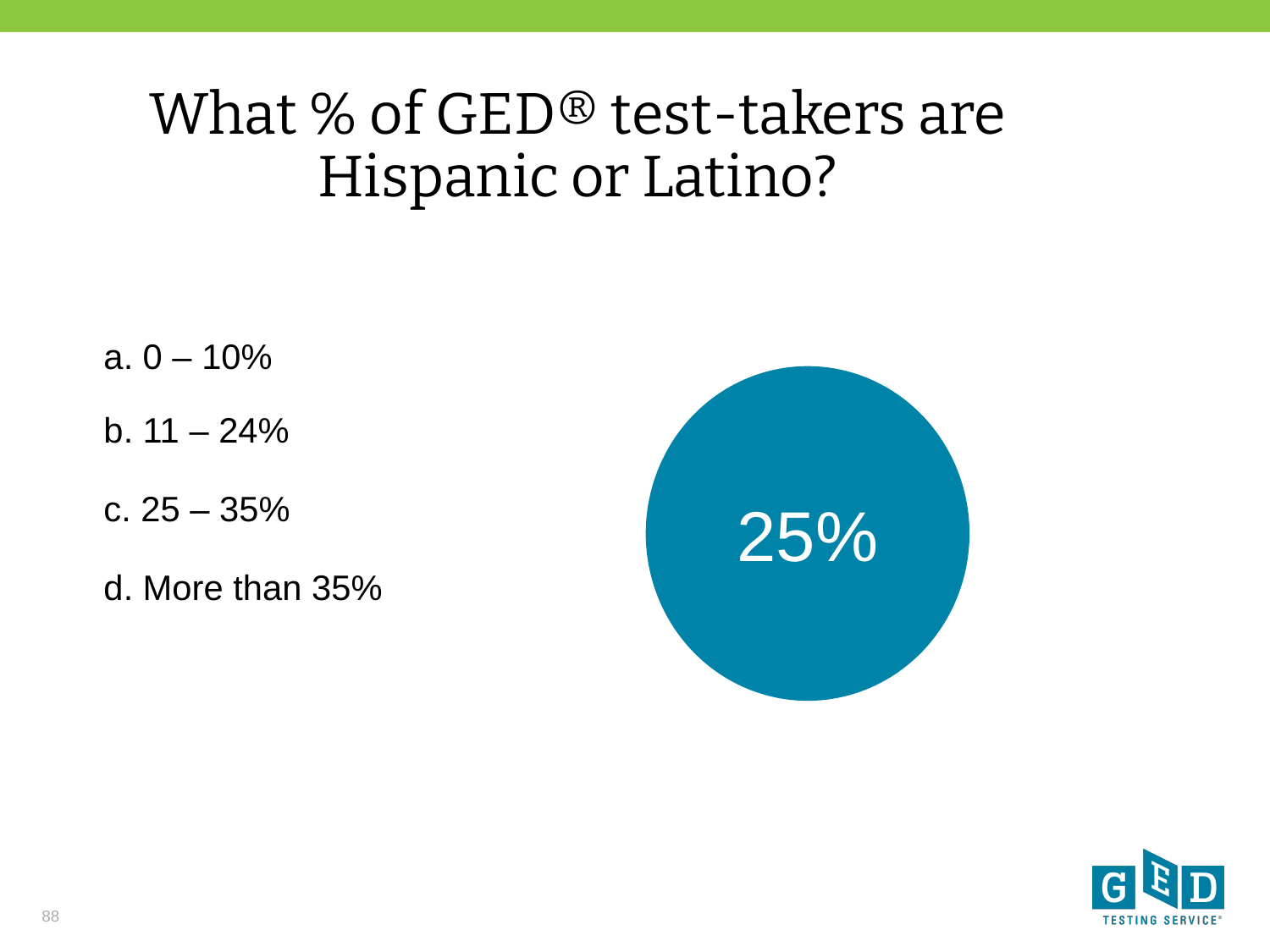

What % of GED® test-takers are Hispanic or Latino?

a. 0 – 10%
25%
b. 11 – 24%
c. 25 – 35%
d. More than 35%
88